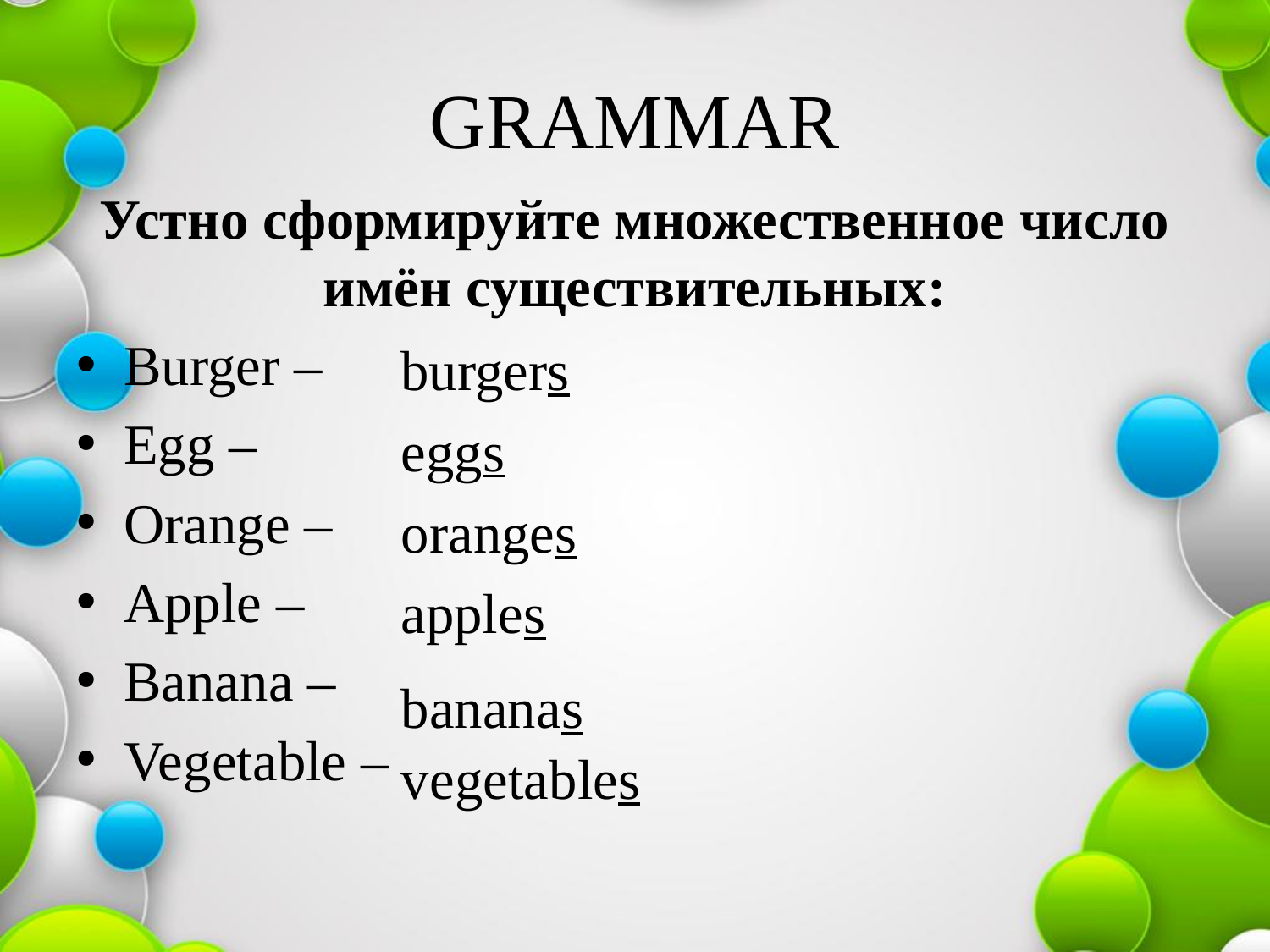

# GRAMMAR
Устно сформируйте множественное число имён существительных:
Burger –
Egg –
Orange –
Apple –
Banana –
Vegetable –

burgers
eggs
oranges
apples
bananas
vegetables